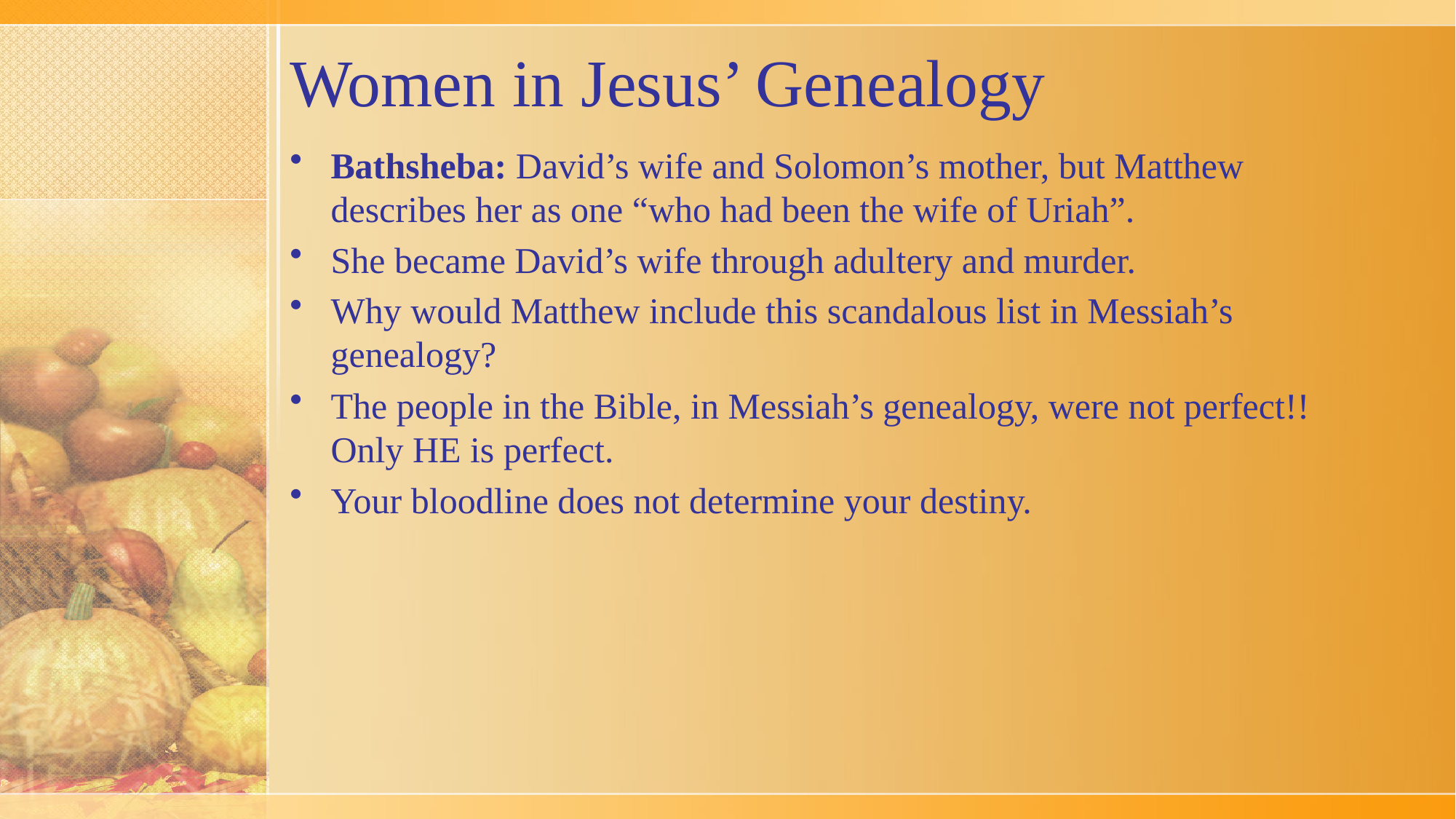

# Women in Jesus’ Genealogy
Bathsheba: David’s wife and Solomon’s mother, but Matthew describes her as one “who had been the wife of Uriah”.
She became David’s wife through adultery and murder.
Why would Matthew include this scandalous list in Messiah’s genealogy?
The people in the Bible, in Messiah’s genealogy, were not perfect!! Only HE is perfect.
Your bloodline does not determine your destiny.